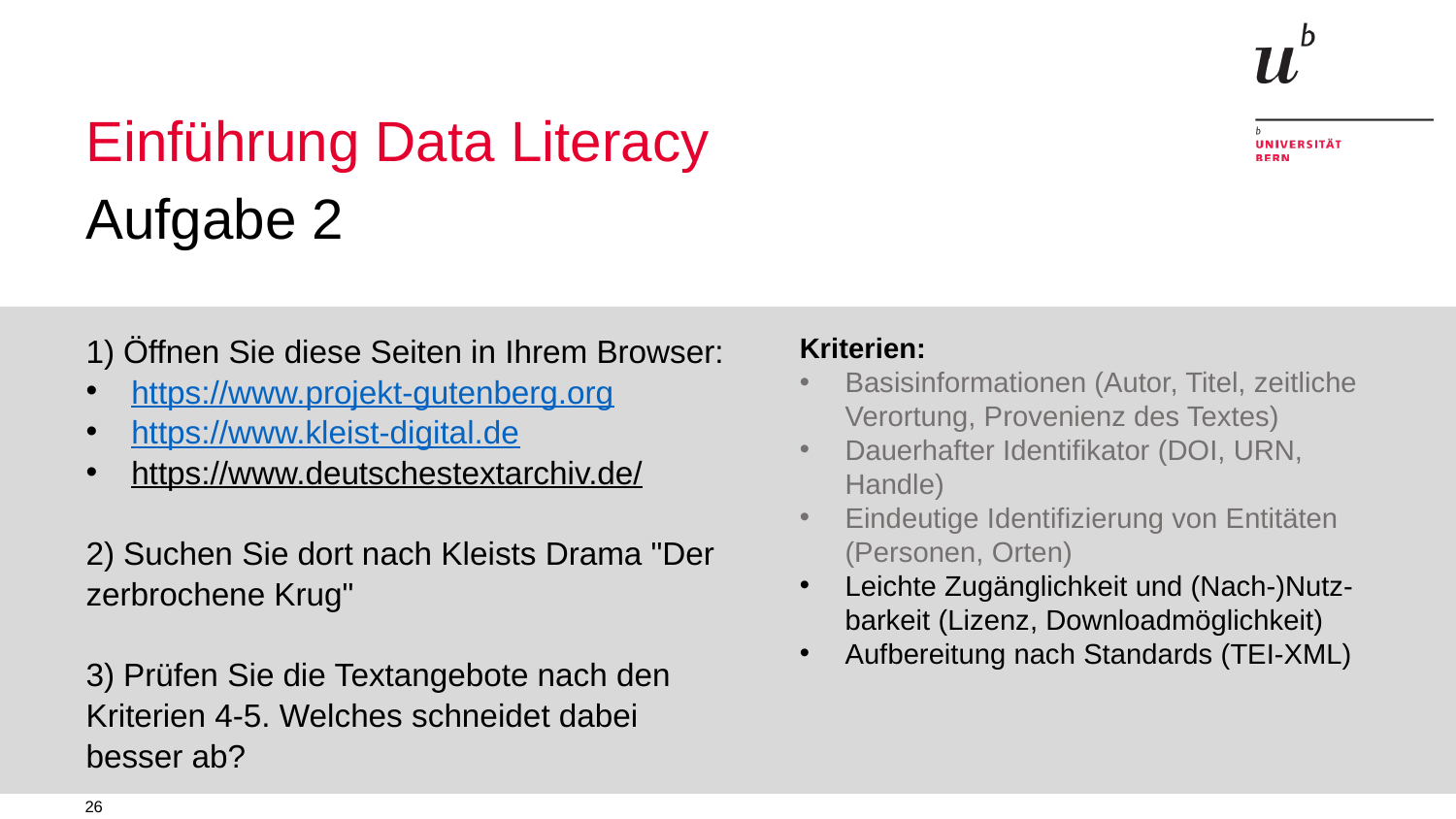

# Einführung Data Literacy
Aufgabe 2
Kriterien:
Basisinformationen (Autor, Titel, zeitliche Verortung, Provenienz des Textes)
Dauerhafter Identifikator (DOI, URN, Handle)
Eindeutige Identifizierung von Entitäten (Personen, Orten)
Leichte Zugänglichkeit und (Nach-)Nutz-barkeit (Lizenz, Downloadmöglichkeit)
Aufbereitung nach Standards (TEI-XML)
1) Öffnen Sie diese Seiten in Ihrem Browser:
https://www.projekt-gutenberg.org
https://www.kleist-digital.de
https://www.deutschestextarchiv.de/

2) Suchen Sie dort nach Kleists Drama "Der zerbrochene Krug"

3) Prüfen Sie die Textangebote nach den Kriterien 4-5. Welches schneidet dabei besser ab?